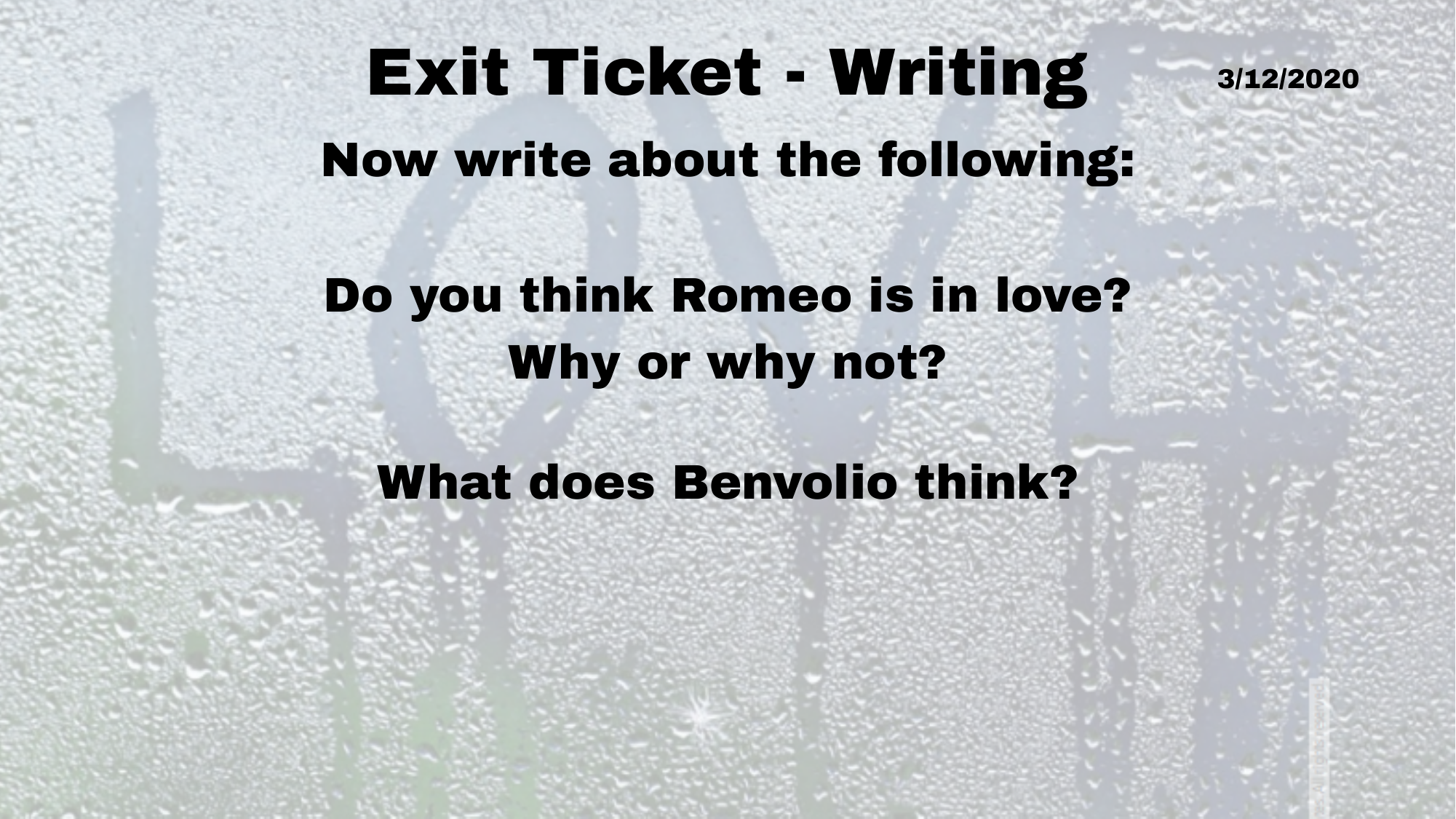

# Exit Ticket - Writing
3/12/2020
Now write about the following:

Do you think Romeo is in love?
Why or why not?
What does Benvolio think?